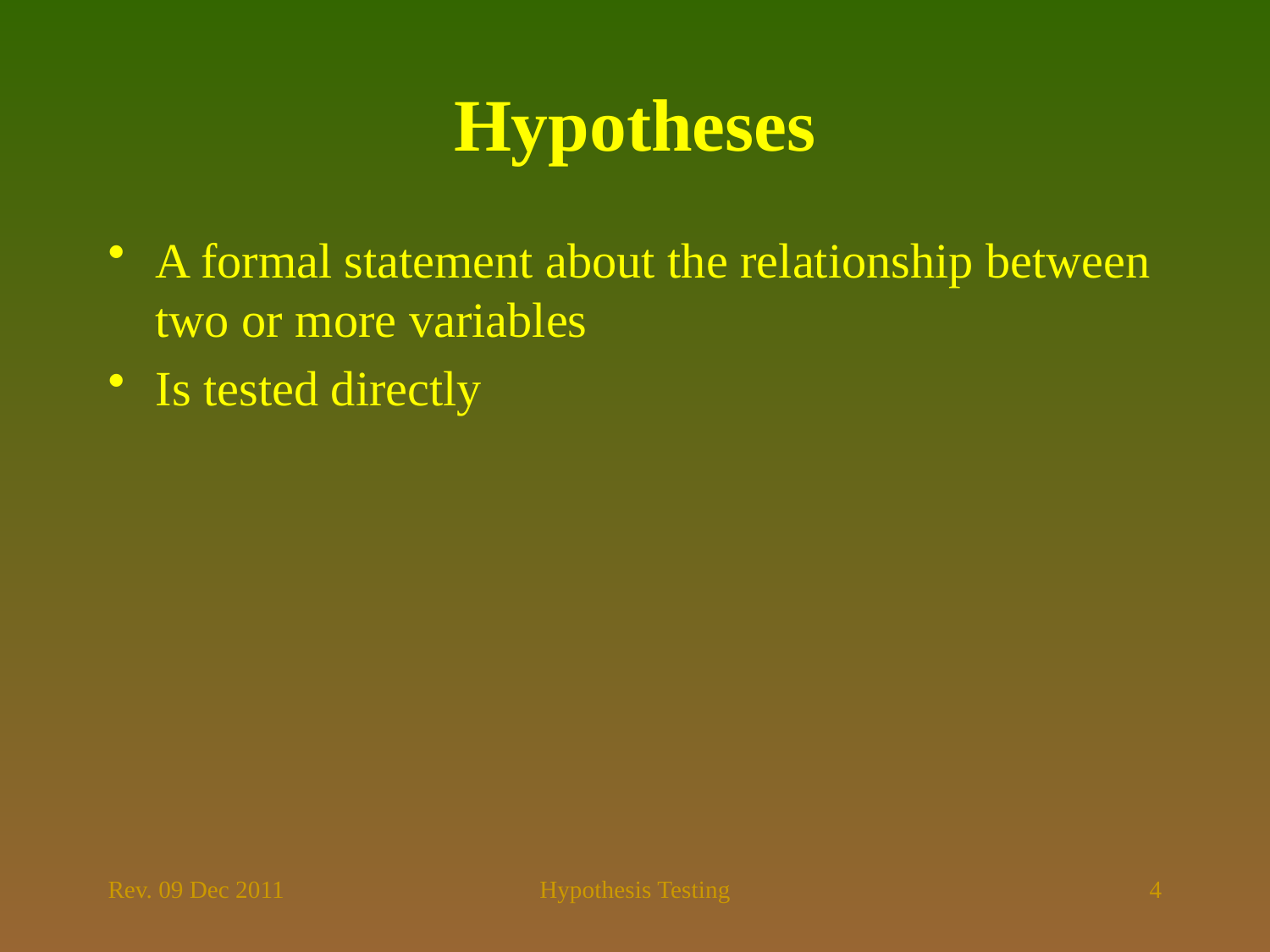

# Hypotheses
A formal statement about the relationship between two or more variables
Is tested directly
Rev. 09 Dec 2011
Hypothesis Testing
4